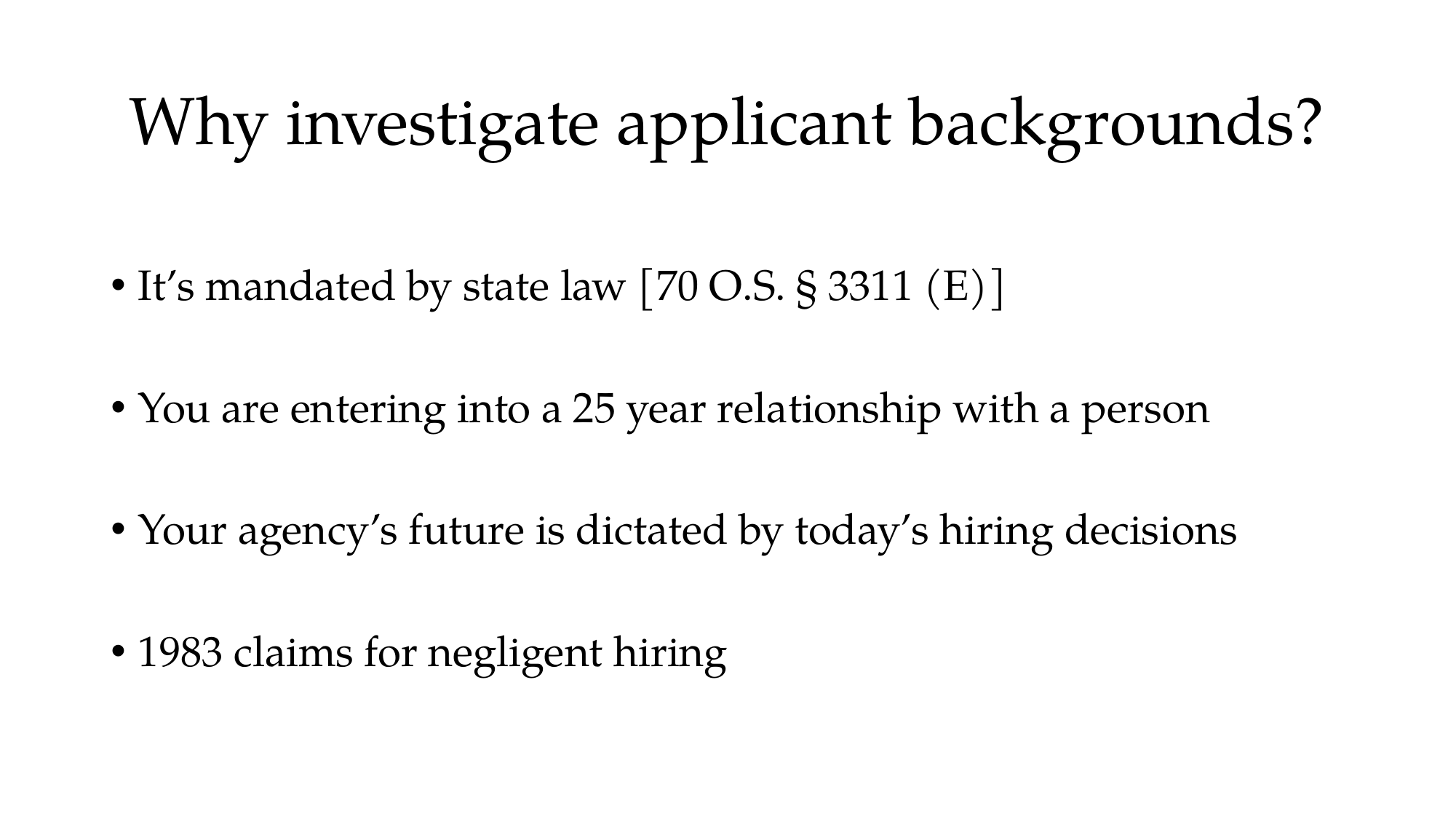

# Why investigate applicant backgrounds?
It’s mandated by state law [70 O.S. § 3311 (E)]

You are entering into a 25 year relationship with a person

Your agency’s future is dictated by today’s hiring decisions

1983 claims for negligent hiring